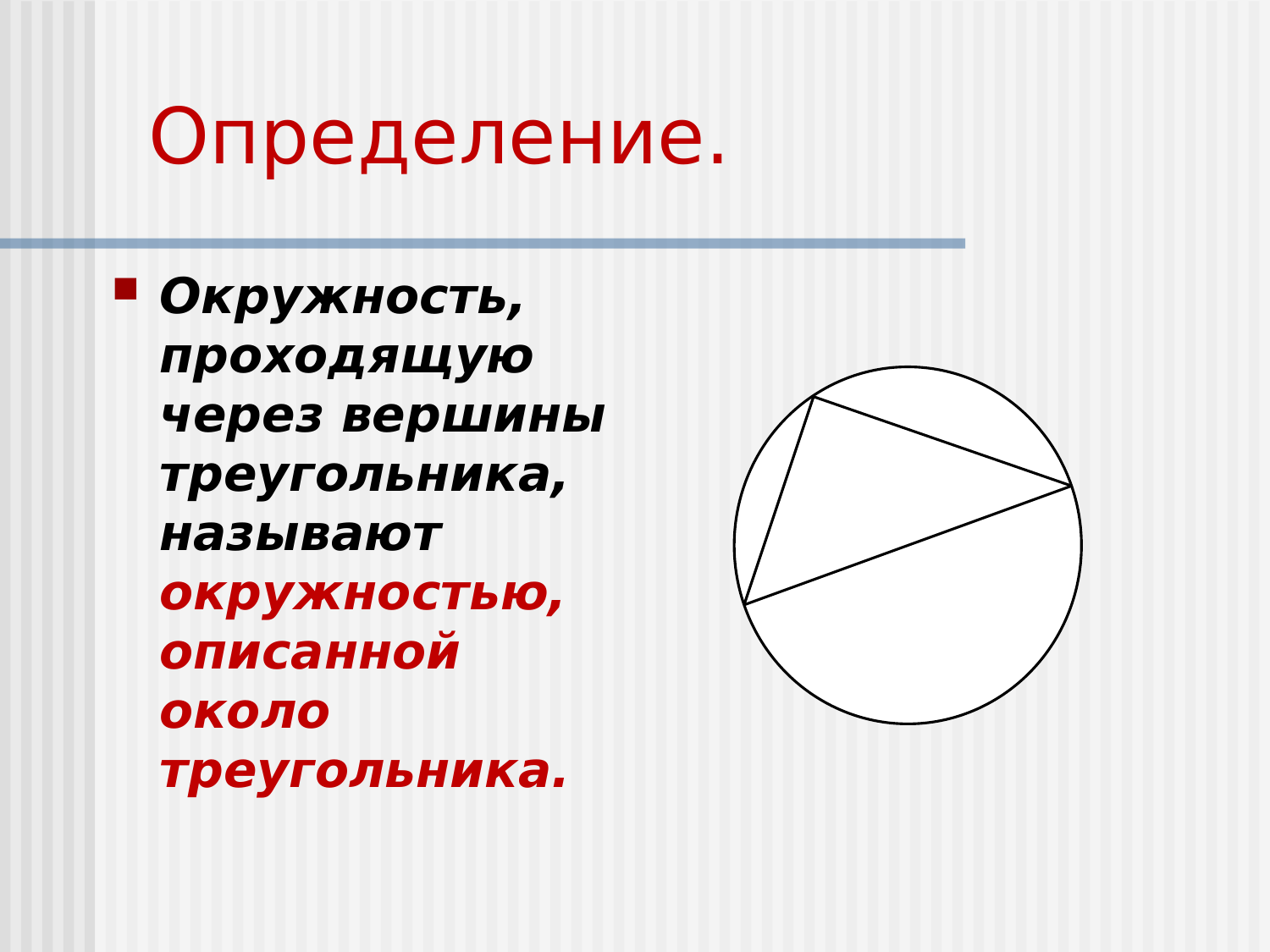

# Определение.
Окружность, проходящую через вершины треугольника, называют окружностью, описанной около треугольника.